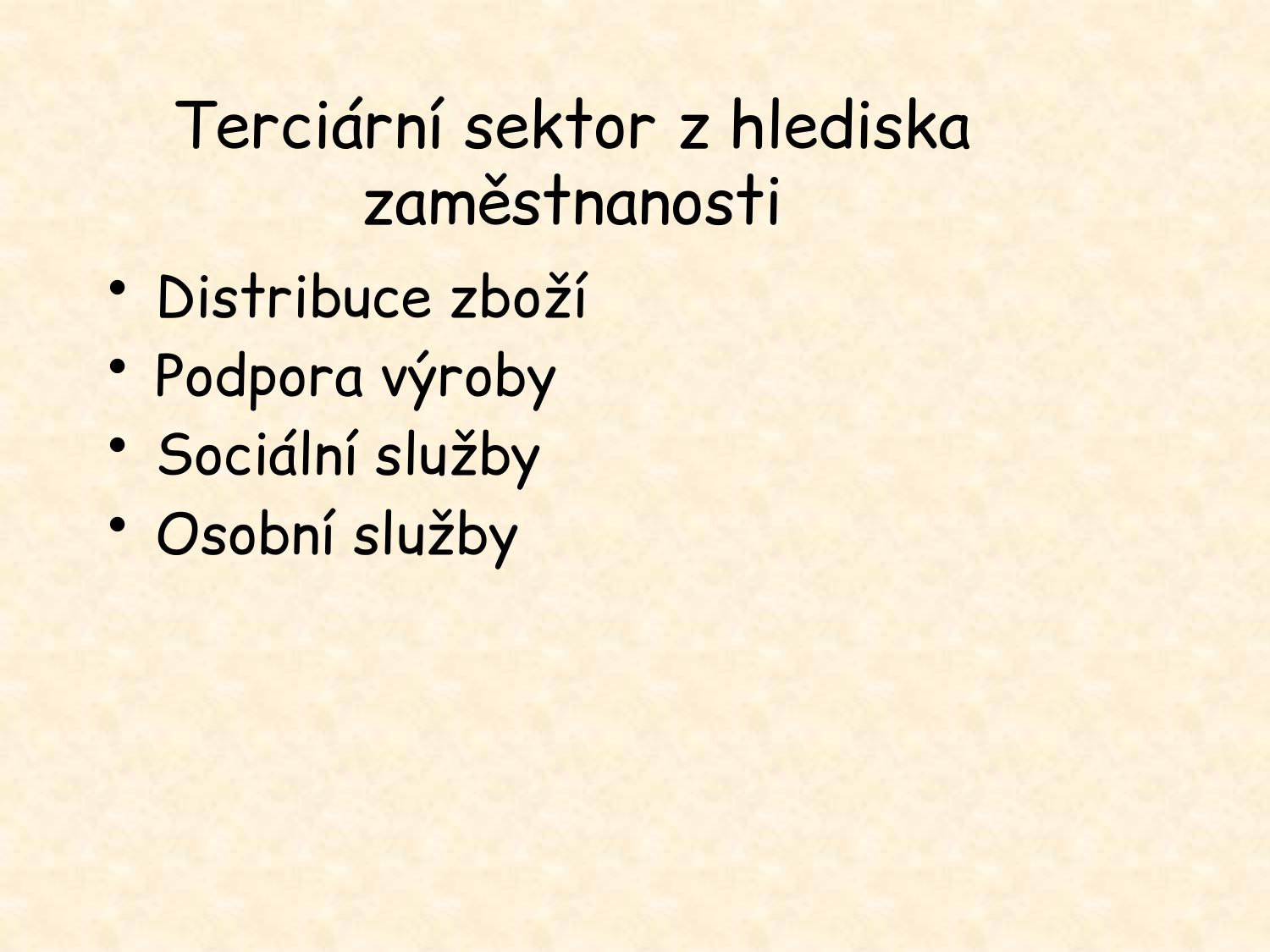

# Terciární sektor z hlediska zaměstnanosti
Distribuce zboží
Podpora výroby
Sociální služby
Osobní služby